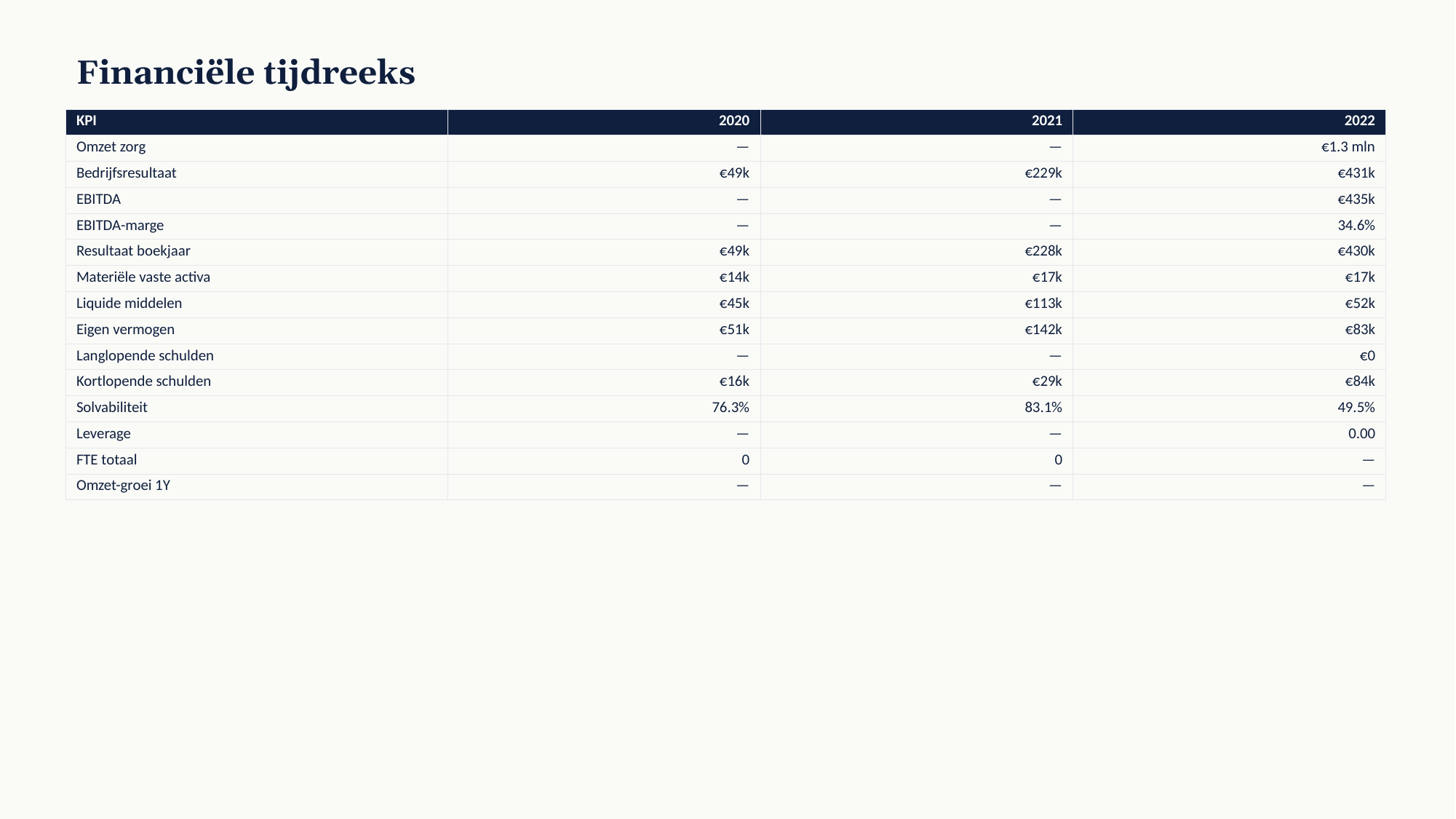

Financiële tijdreeks
| KPI | 2020 | 2021 | 2022 |
| --- | --- | --- | --- |
| Omzet zorg | — | — | €1.3 mln |
| Bedrijfsresultaat | €49k | €229k | €431k |
| EBITDA | — | — | €435k |
| EBITDA-marge | — | — | 34.6% |
| Resultaat boekjaar | €49k | €228k | €430k |
| Materiële vaste activa | €14k | €17k | €17k |
| Liquide middelen | €45k | €113k | €52k |
| Eigen vermogen | €51k | €142k | €83k |
| Langlopende schulden | — | — | €0 |
| Kortlopende schulden | €16k | €29k | €84k |
| Solvabiliteit | 76.3% | 83.1% | 49.5% |
| Leverage | — | — | 0.00 |
| FTE totaal | 0 | 0 | — |
| Omzet-groei 1Y | — | — | — |